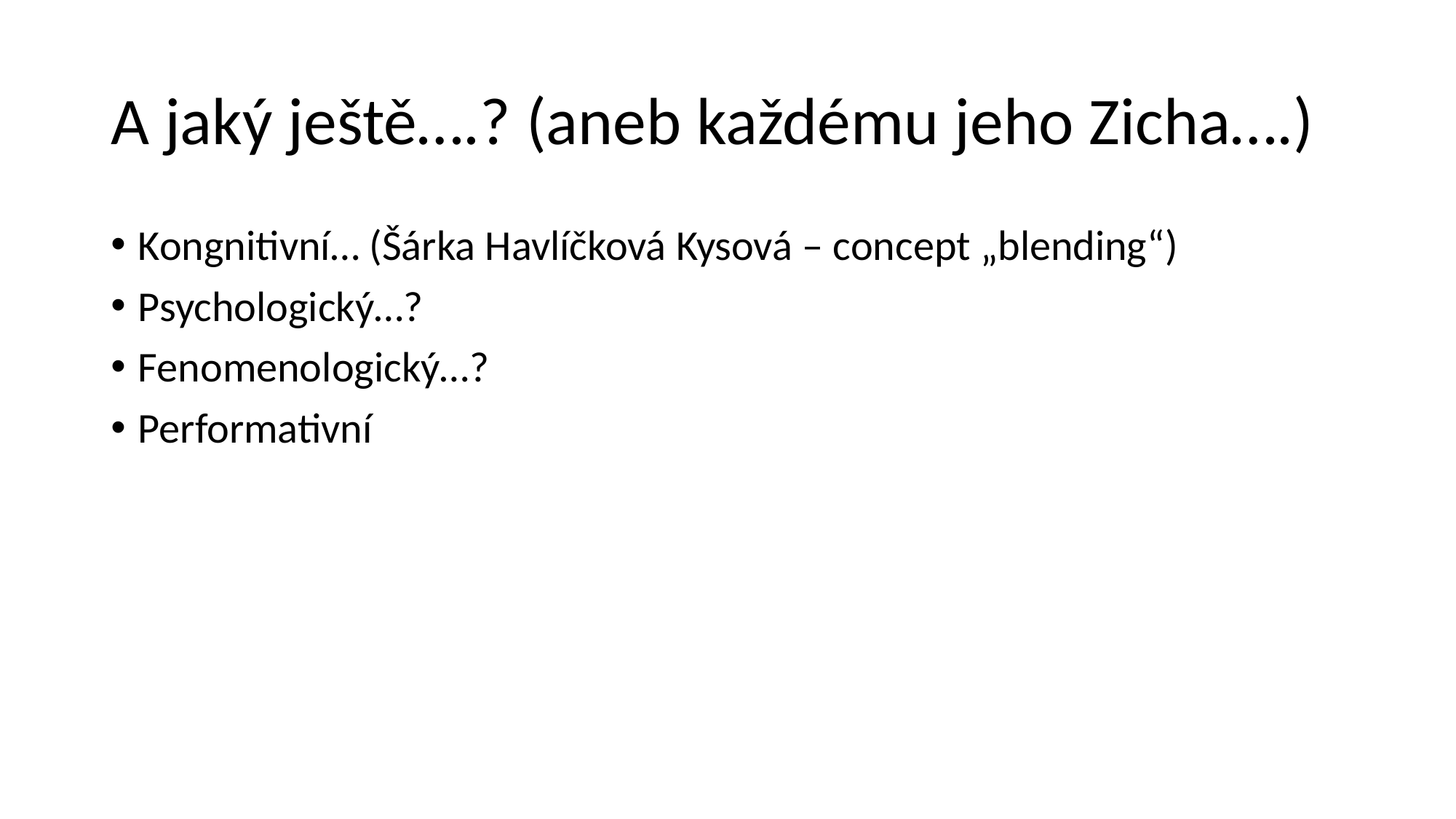

# A jaký ještě….? (aneb každému jeho Zicha….)
Kongnitivní… (Šárka Havlíčková Kysová – concept „blending“)
Psychologický…?
Fenomenologický…?
Performativní